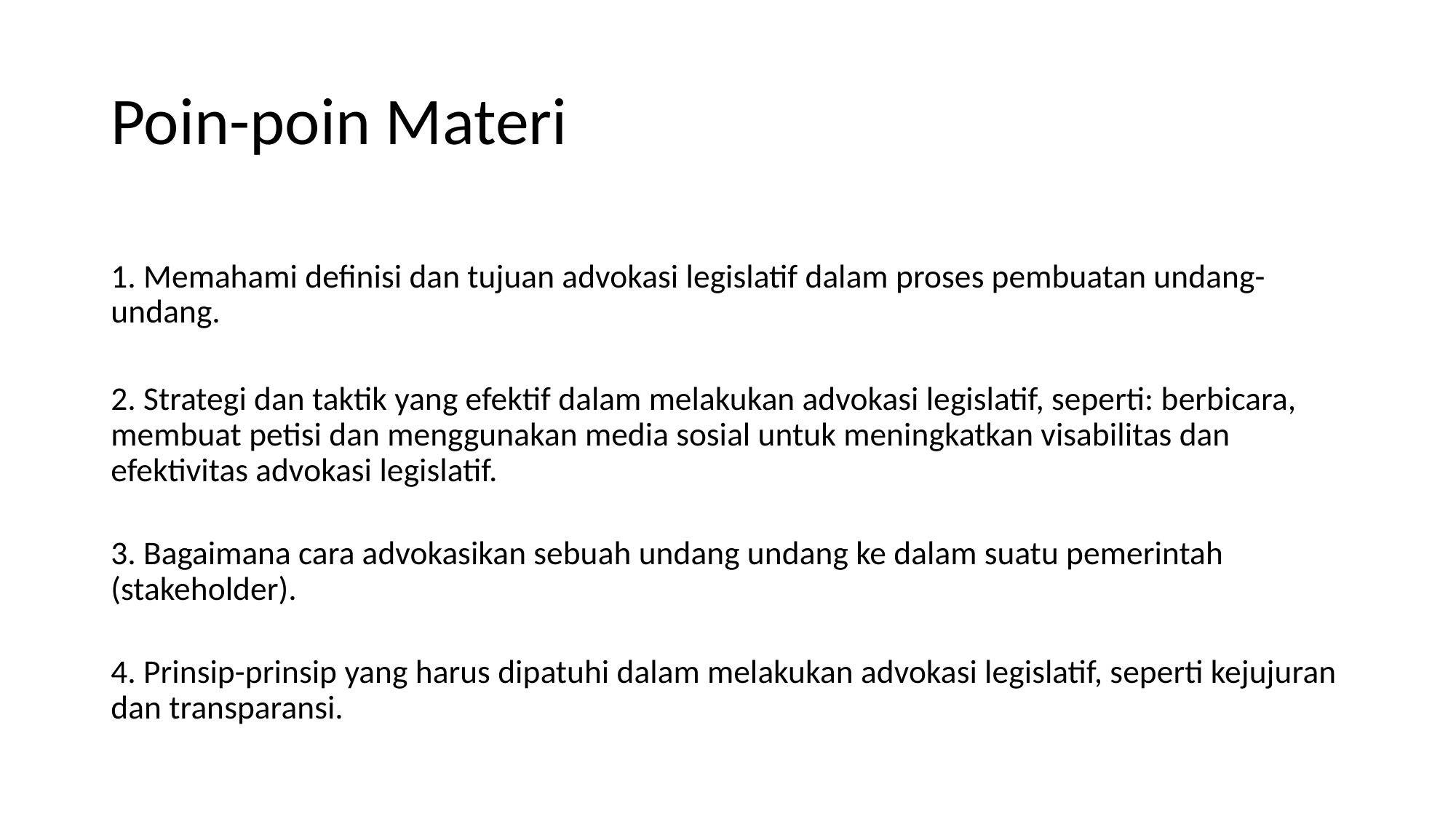

# Poin-poin Materi
1. Memahami definisi dan tujuan advokasi legislatif dalam proses pembuatan undang-undang.
2. Strategi dan taktik yang efektif dalam melakukan advokasi legislatif, seperti: berbicara, membuat petisi dan menggunakan media sosial untuk meningkatkan visabilitas dan efektivitas advokasi legislatif.
3. Bagaimana cara advokasikan sebuah undang undang ke dalam suatu pemerintah (stakeholder).
4. Prinsip-prinsip yang harus dipatuhi dalam melakukan advokasi legislatif, seperti kejujuran dan transparansi.